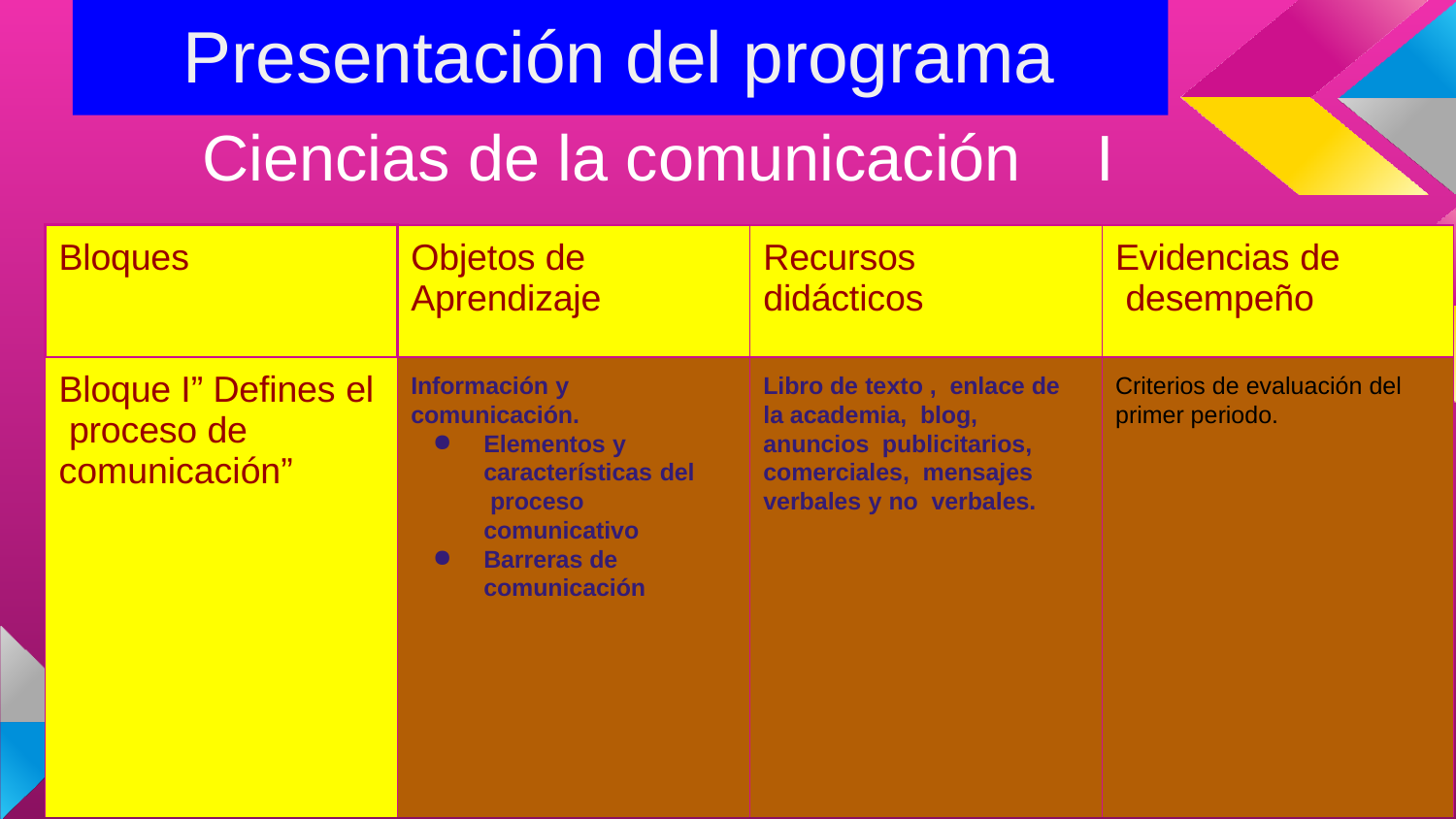

# Presentación del programa
Ciencias de la comunicación	I

| Bloques | Objetos de Aprendizaje | Recursos didácticos | Evidencias de desempeño |
| --- | --- | --- | --- |
| Bloque I” Defines el proceso de comunicación” | Información y comunicación. Elementos y características del proceso comunicativo Barreras de comunicación | Libro de texto , enlace de la academia, blog, anuncios publicitarios, comerciales, mensajes verbales y no verbales. | Criterios de evaluación del primer periodo. |